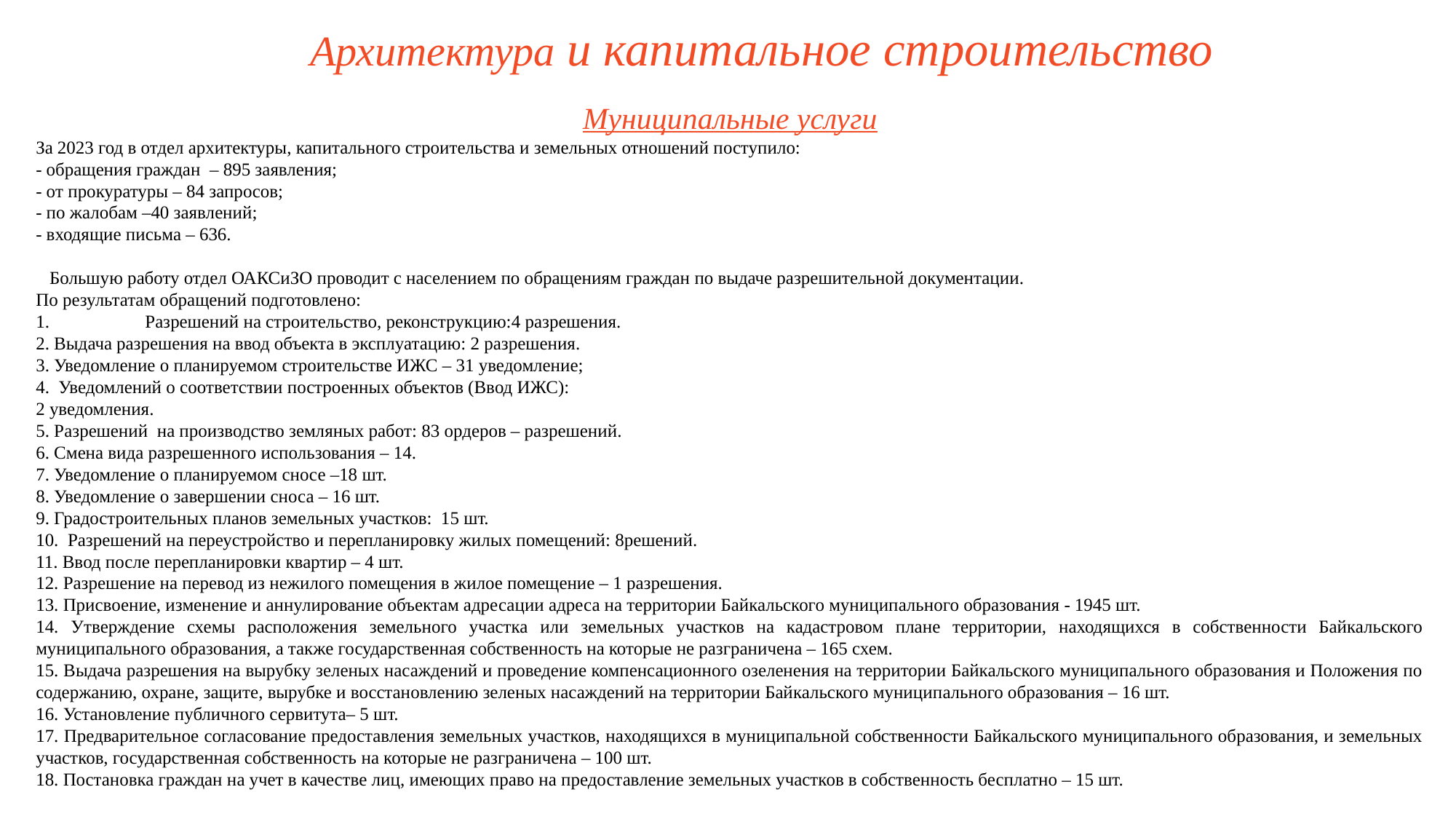

# Архитектура и капитальное строительство
Муниципальные услуги
За 2023 год в отдел архитектуры, капитального строительства и земельных отношений поступило:
- обращения граждан  – 895 заявления;
- от прокуратуры – 84 запросов;
- по жалобам –40 заявлений;
- входящие письма – 636.

   Большую работу отдел ОАКСиЗО проводит с населением по обращениям граждан по выдаче разрешительной документации.
По результатам обращений подготовлено:
1.	Разрешений на строительство, реконструкцию:4 разрешения.
2. Выдача разрешения на ввод объекта в эксплуатацию: 2 разрешения.
3. Уведомление о планируемом строительстве ИЖС – 31 уведомление;
4.  Уведомлений о соответствии построенных объектов (Ввод ИЖС):
2 уведомления.
5. Разрешений  на производство земляных работ: 83 ордеров – разрешений.
6. Смена вида разрешенного использования – 14.
7. Уведомление о планируемом сносе –18 шт.
8. Уведомление о завершении сноса – 16 шт.
9. Градостроительных планов земельных участков:  15 шт.
10.  Разрешений на переустройство и перепланировку жилых помещений: 8решений.
11. Ввод после перепланировки квартир – 4 шт.
12. Разрешение на перевод из нежилого помещения в жилое помещение – 1 разрешения.
13. Присвоение, изменение и аннулирование объектам адресации адреса на территории Байкальского муниципального образования - 1945 шт.
14. Утверждение схемы расположения земельного участка или земельных участков на кадастровом плане территории, находящихся в собственности Байкальского муниципального образования, а также государственная собственность на которые не разграничена – 165 схем.
15. Выдача разрешения на вырубку зеленых насаждений и проведение компенсационного озеленения на территории Байкальского муниципального образования и Положения по содержанию, охране, защите, вырубке и восстановлению зеленых насаждений на территории Байкальского муниципального образования – 16 шт.
16. Установление публичного сервитута– 5 шт.
17. Предварительное согласование предоставления земельных участков, находящихся в муниципальной собственности Байкальского муниципального образования, и земельных участков, государственная собственность на которые не разграничена – 100 шт.
18. Постановка граждан на учет в качестве лиц, имеющих право на предоставление земельных участков в собственность бесплатно – 15 шт.